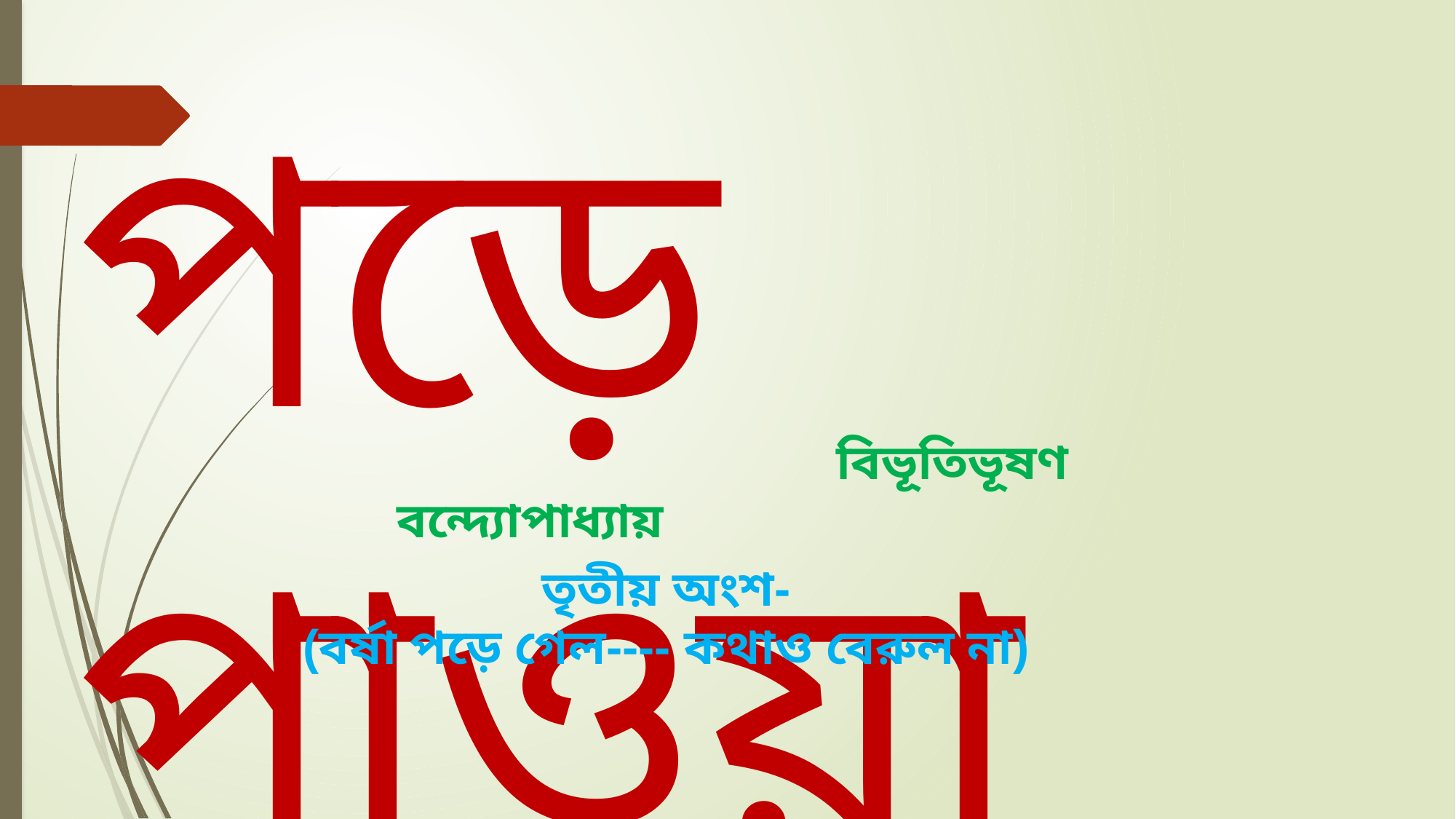

পড়ে পাওয়া
                                   বিভূতিভূষণ বন্দ্যোপাধ্যায়

তৃতীয় অংশ-
(বর্ষা পড়ে গেল---- কথাও বেরুল না)